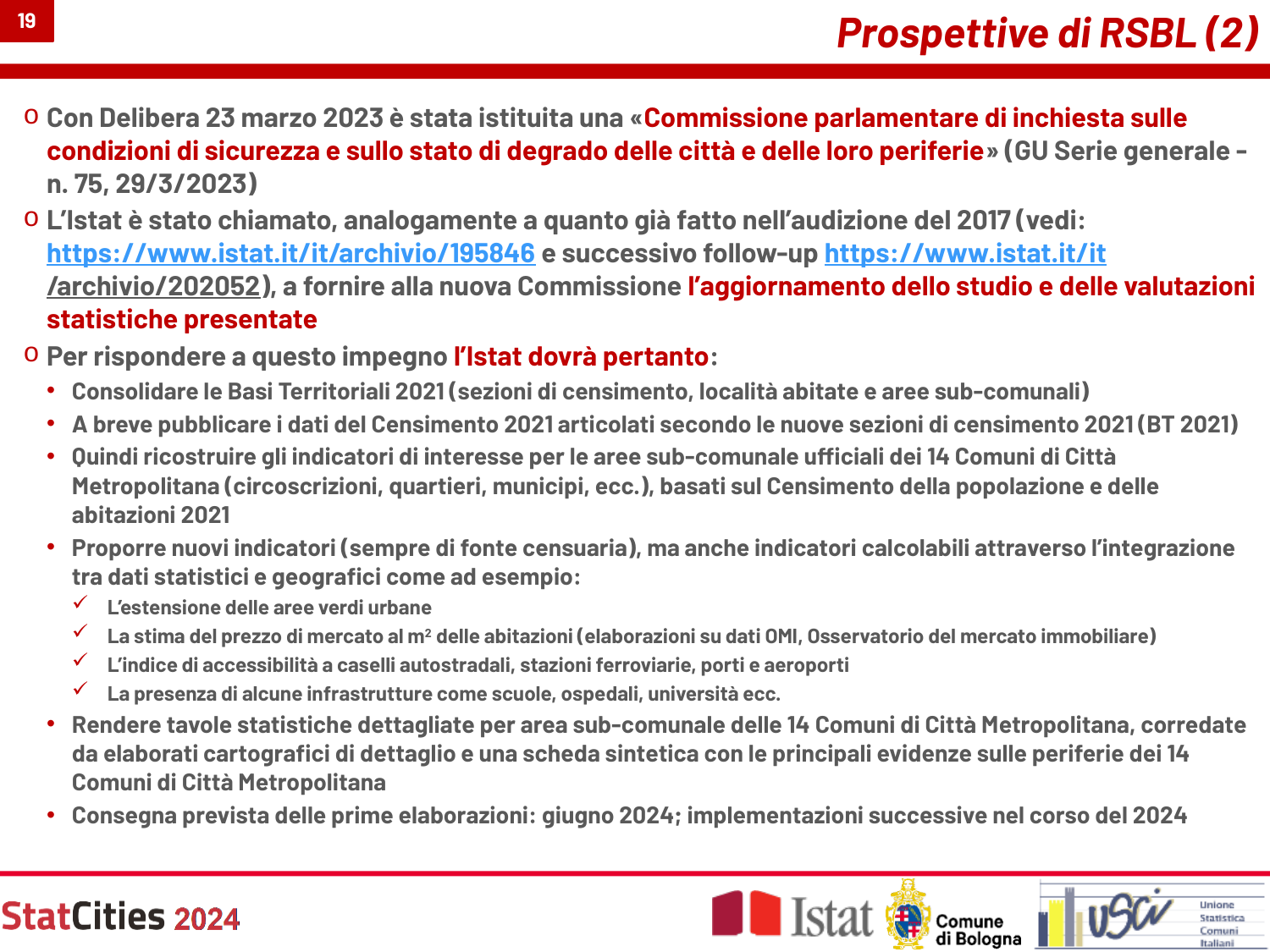

19
# Prospettive di RSBL (2)
Con Delibera 23 marzo 2023 è stata istituita una «Commissione parlamentare di inchiesta sulle condizioni di sicurezza e sullo stato di degrado delle città e delle loro periferie» (GU Serie generale - n. 75, 29/3/2023)
L’Istat è stato chiamato, analogamente a quanto già fatto nell’audizione del 2017 (vedi: https://www.istat.it/it/archivio/195846 e successivo follow-up https://www.istat.it/it/archivio/202052), a fornire alla nuova Commissione l’aggiornamento dello studio e delle valutazioni statistiche presentate
Per rispondere a questo impegno l’Istat dovrà pertanto:
Consolidare le Basi Territoriali 2021 (sezioni di censimento, località abitate e aree sub-comunali)
A breve pubblicare i dati del Censimento 2021 articolati secondo le nuove sezioni di censimento 2021 (BT 2021)
Quindi ricostruire gli indicatori di interesse per le aree sub-comunale ufficiali dei 14 Comuni di Città Metropolitana (circoscrizioni, quartieri, municipi, ecc.), basati sul Censimento della popolazione e delle abitazioni 2021
Proporre nuovi indicatori (sempre di fonte censuaria), ma anche indicatori calcolabili attraverso l’integrazione tra dati statistici e geografici come ad esempio:
L’estensione delle aree verdi urbane
La stima del prezzo di mercato al m2  delle abitazioni (elaborazioni su dati OMI, Osservatorio del mercato immobiliare)
L’indice di accessibilità a caselli autostradali, stazioni ferroviarie, porti e aeroporti
La presenza di alcune infrastrutture come scuole, ospedali, università ecc.
Rendere tavole statistiche dettagliate per area sub-comunale delle 14 Comuni di Città Metropolitana, corredate da elaborati cartografici di dettaglio e una scheda sintetica con le principali evidenze sulle periferie dei 14 Comuni di Città Metropolitana
Consegna prevista delle prime elaborazioni: giugno 2024; implementazioni successive nel corso del 2024